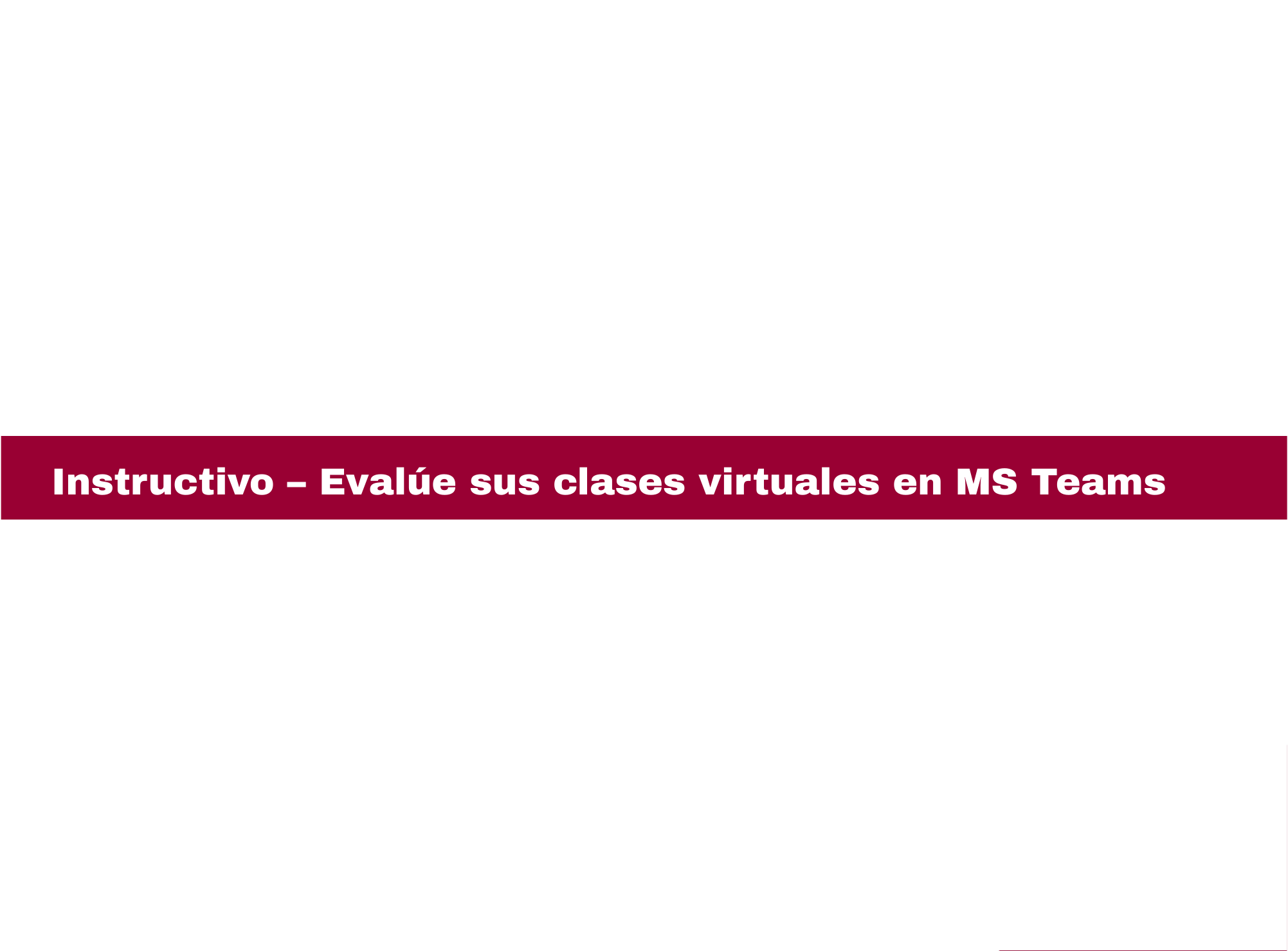

# Instructivo – Evalúe sus clases virtuales en MS Teams